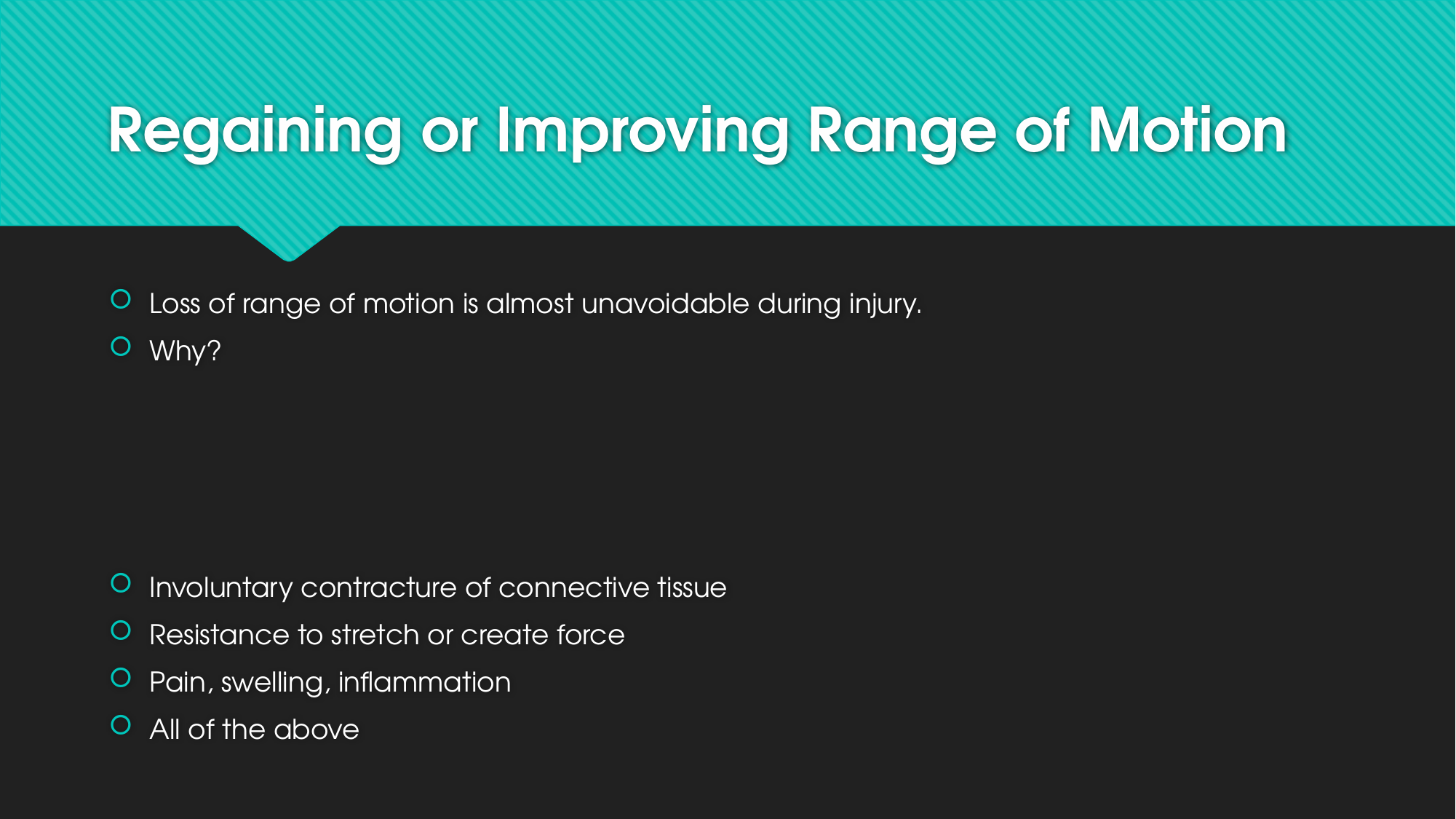

# Regaining or Improving Range of Motion
Loss of range of motion is almost unavoidable during injury.
Why?

Involuntary contracture of connective tissue
Resistance to stretch or create force
Pain, swelling, inflammation
All of the above